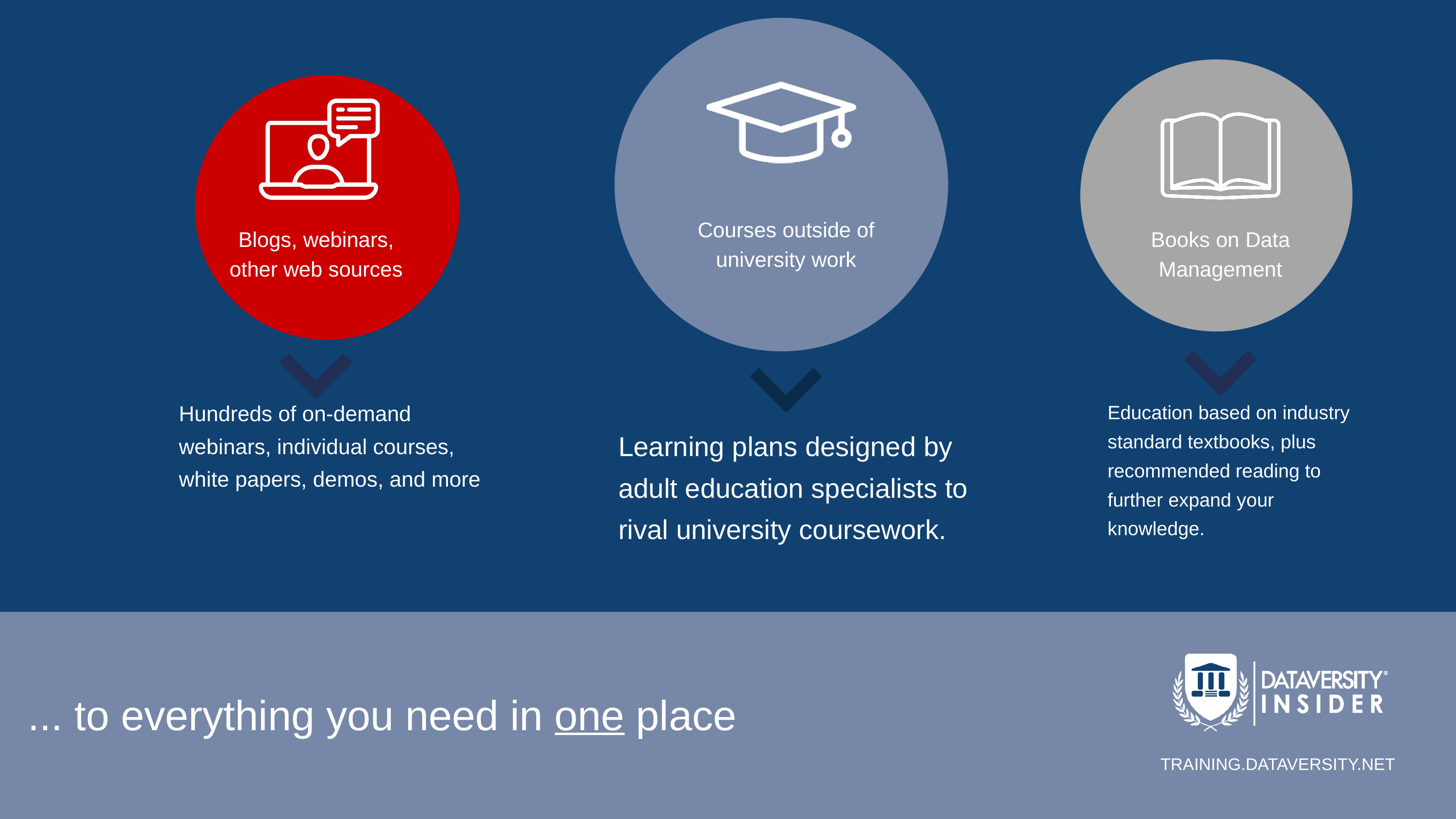

Courses outside of university work
Blogs, webinars, other web sources
Books on Data Management

Hundreds of on-demand webinars, individual courses, white papers, demos, and more
Education based on industry standard textbooks, plus recommended reading to further expand your knowledge.
Learning plans designed by adult education specialists to rival university coursework.

TRAINING.DATAVERSITY.NET
... to everything you need in one place